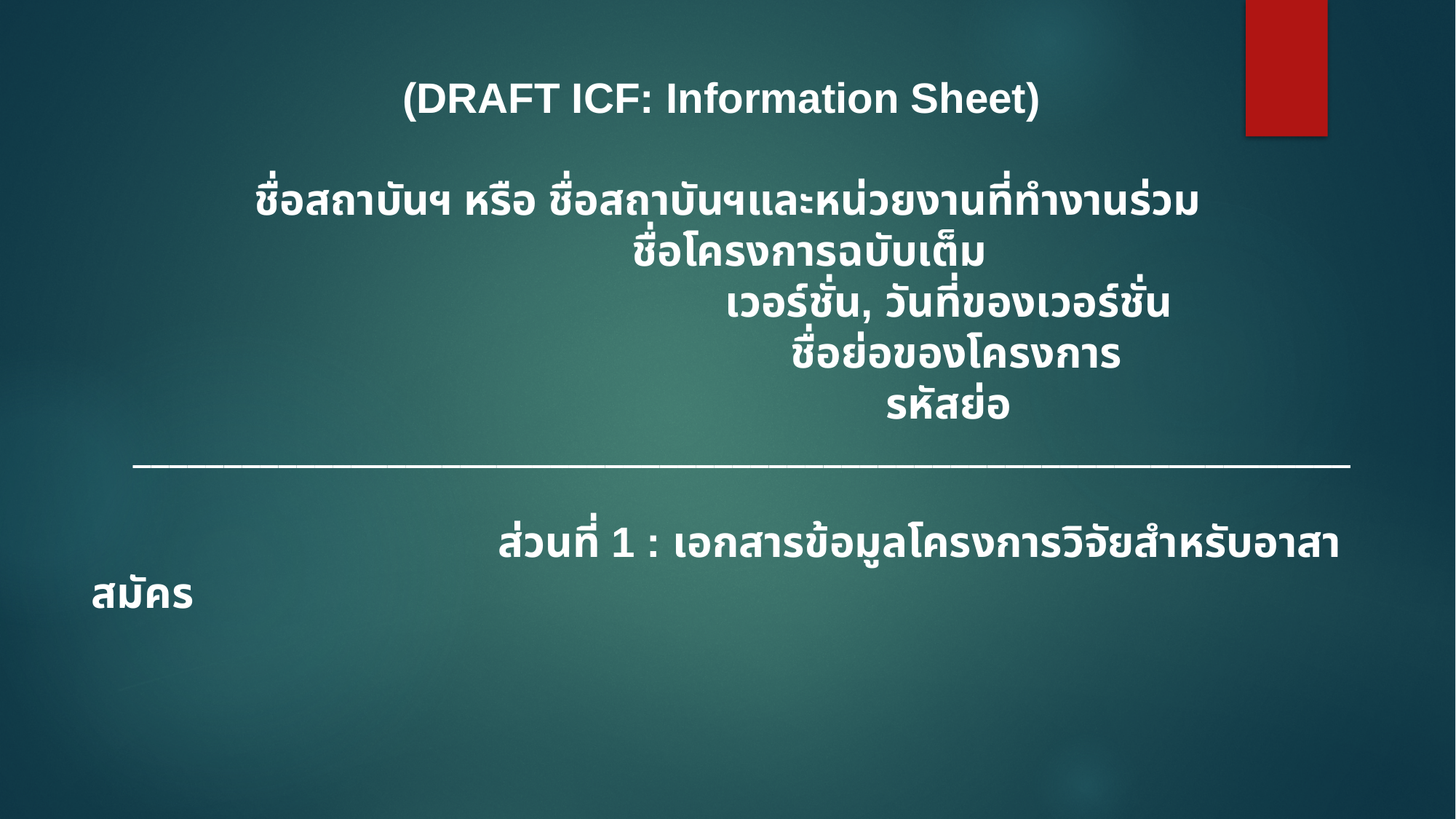

(DRAFT ICF: Information Sheet)

   ชื่อสถาบันฯ หรือ ชื่อสถาบันฯและหน่วยงานที่ทำงานร่วม
		                     ชื่อโครงการฉบับเต็ม
	                                                                   เวอร์ชั่น, วันที่ของเวอร์ชั่น
	                                                                   ชื่อย่อของโครงการ
	                                                                                    รหัสย่อ
     ___________________________________________________________________

                                           ส่วนที่ 1 : เอกสารข้อมูลโครงการวิจัยสำหรับอาสาสมัคร